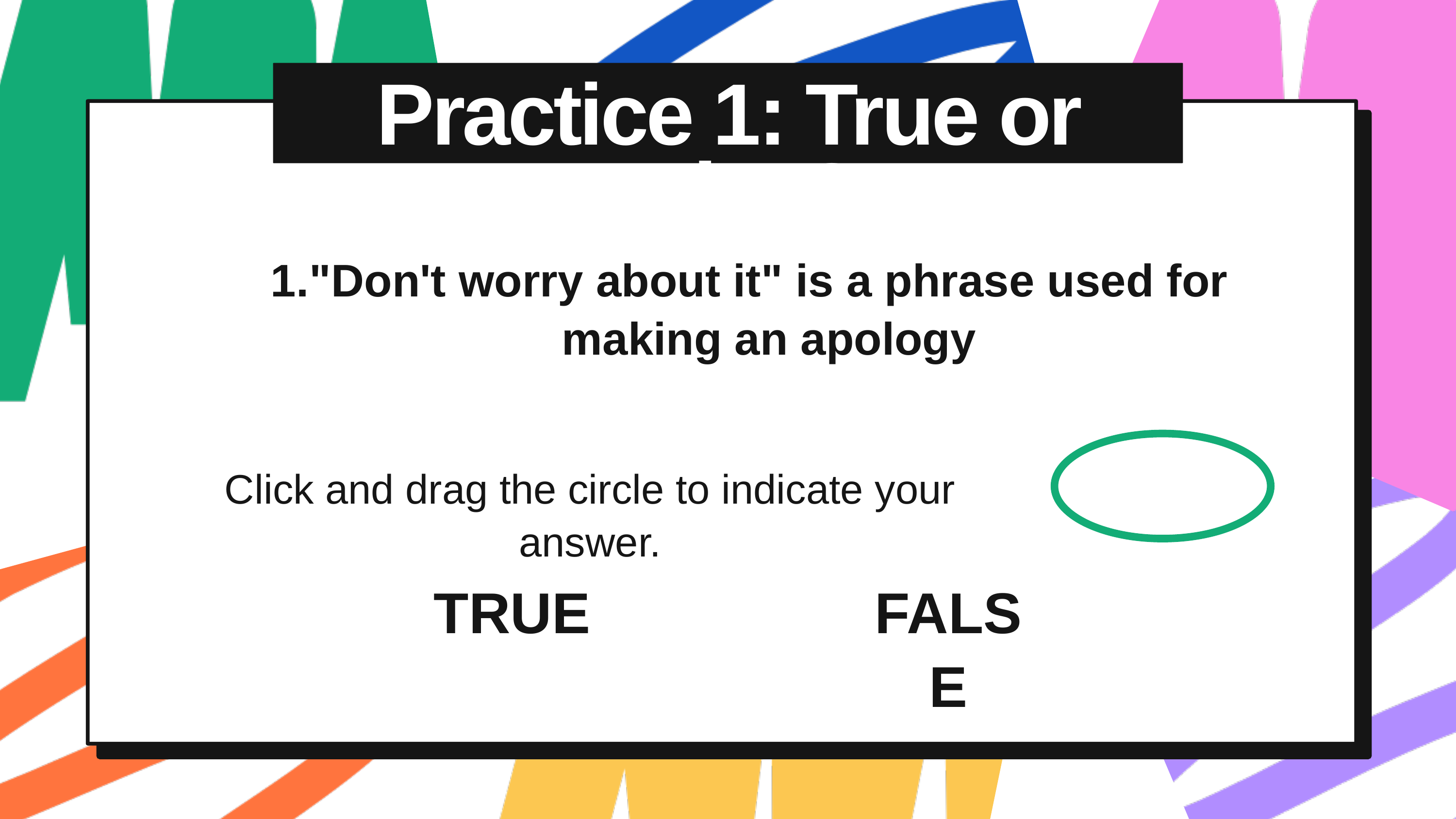

Practice 1: True or False?

"Don't worry about it" is a phrase used for making an apology

Click and drag the circle to indicate your answer.

TRUE
FALSE